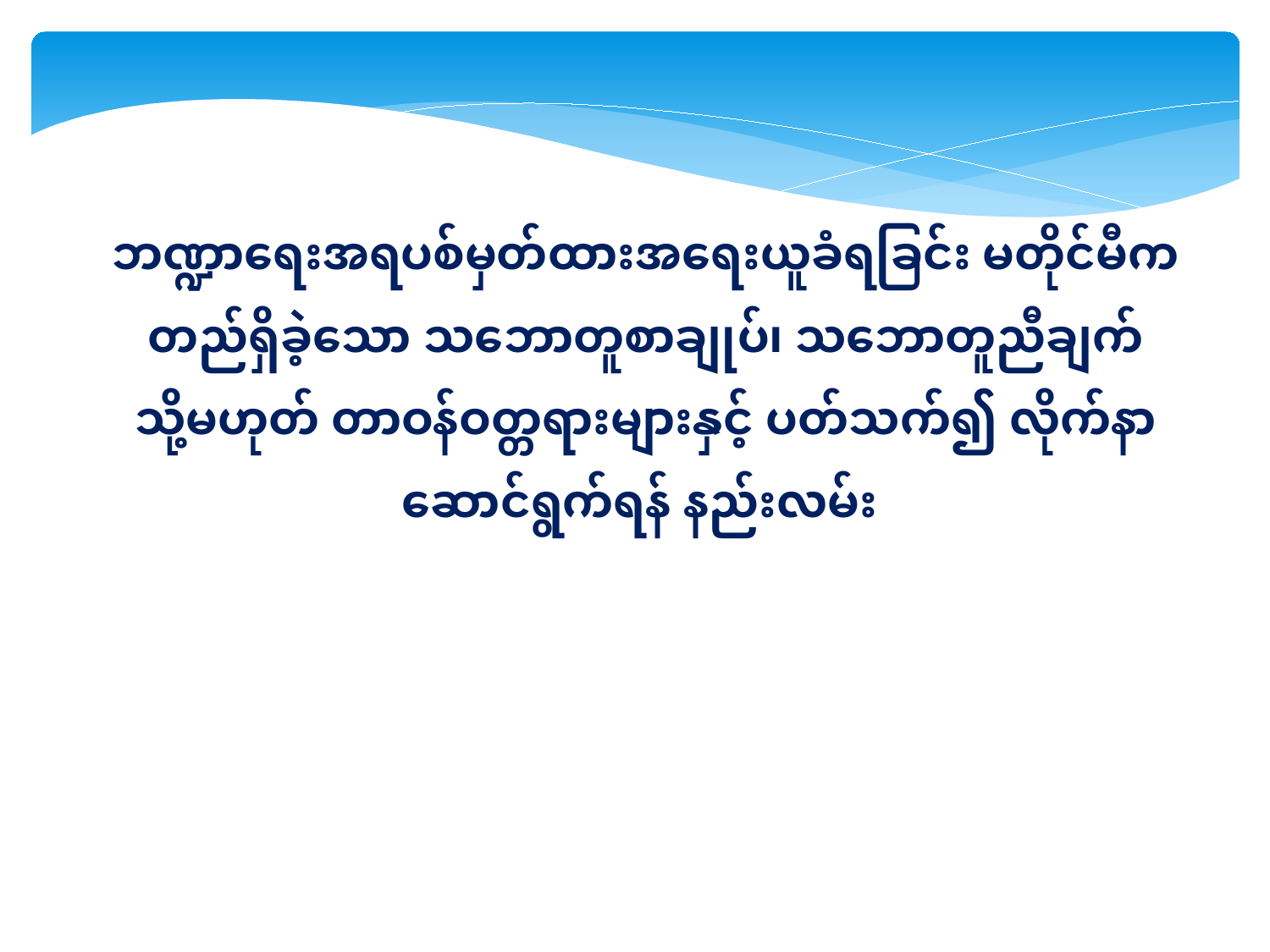

ဘဏ္ဍာရေးအရပစ်မှတ်ထားအရေးယူခံရခြင်း မတိုင်မီက တည်ရှိခဲ့သော သဘောတူစာချုပ်၊ သဘောတူညီချက် သို့မဟုတ် တာဝန်ဝတ္တရားများနှင့် ပတ်သက်၍ လိုက်နာဆောင်ရွက်ရန် နည်းလမ်း